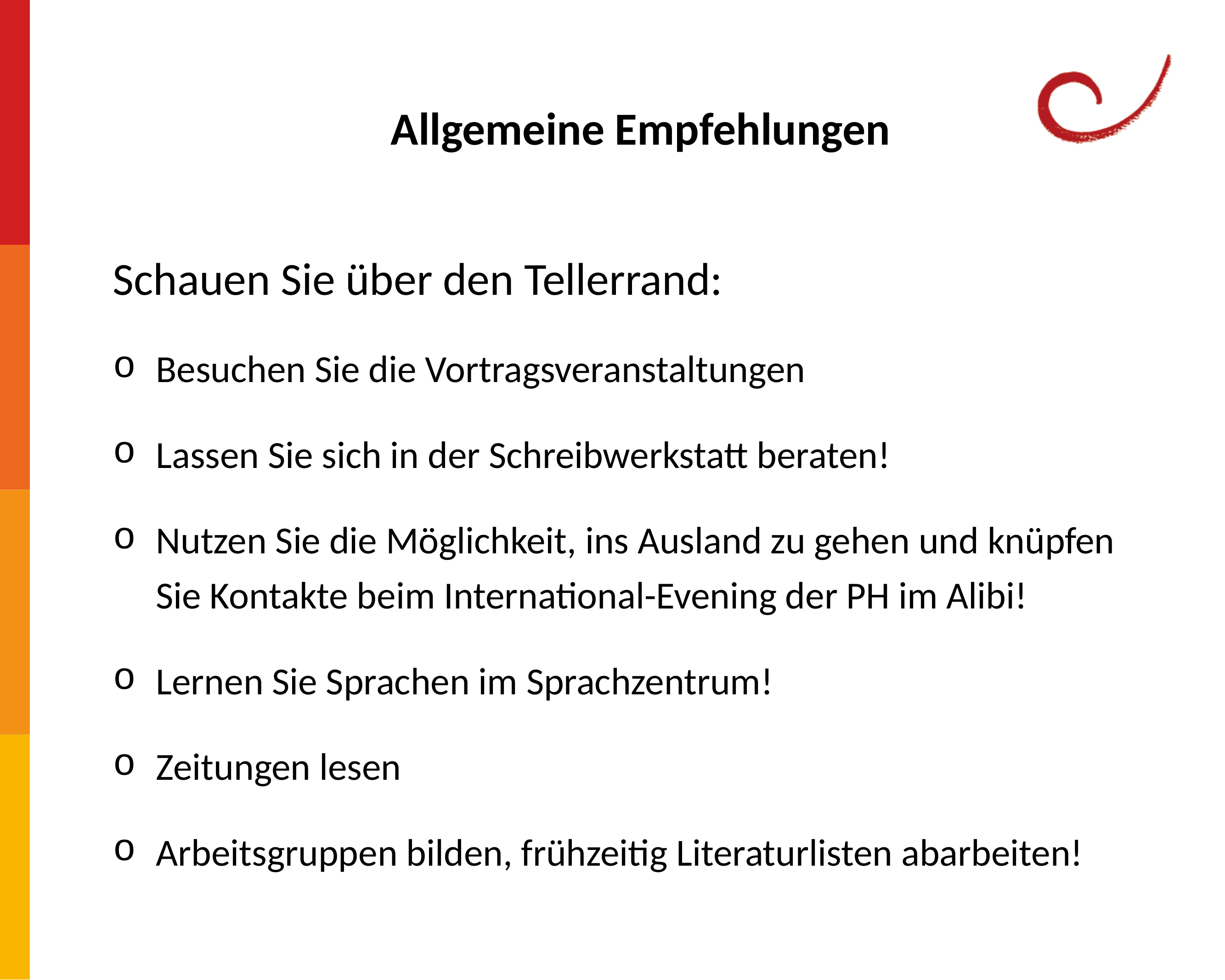

Allgemeine Empfehlungen
Schauen Sie über den Tellerrand:
Besuchen Sie die Vortragsveranstaltungen
Lassen Sie sich in der Schreibwerkstatt beraten!
Nutzen Sie die Möglichkeit, ins Ausland zu gehen und knüpfen Sie Kontakte beim International-Evening der PH im Alibi!
Lernen Sie Sprachen im Sprachzentrum!
Zeitungen lesen
Arbeitsgruppen bilden, frühzeitig Literaturlisten abarbeiten!